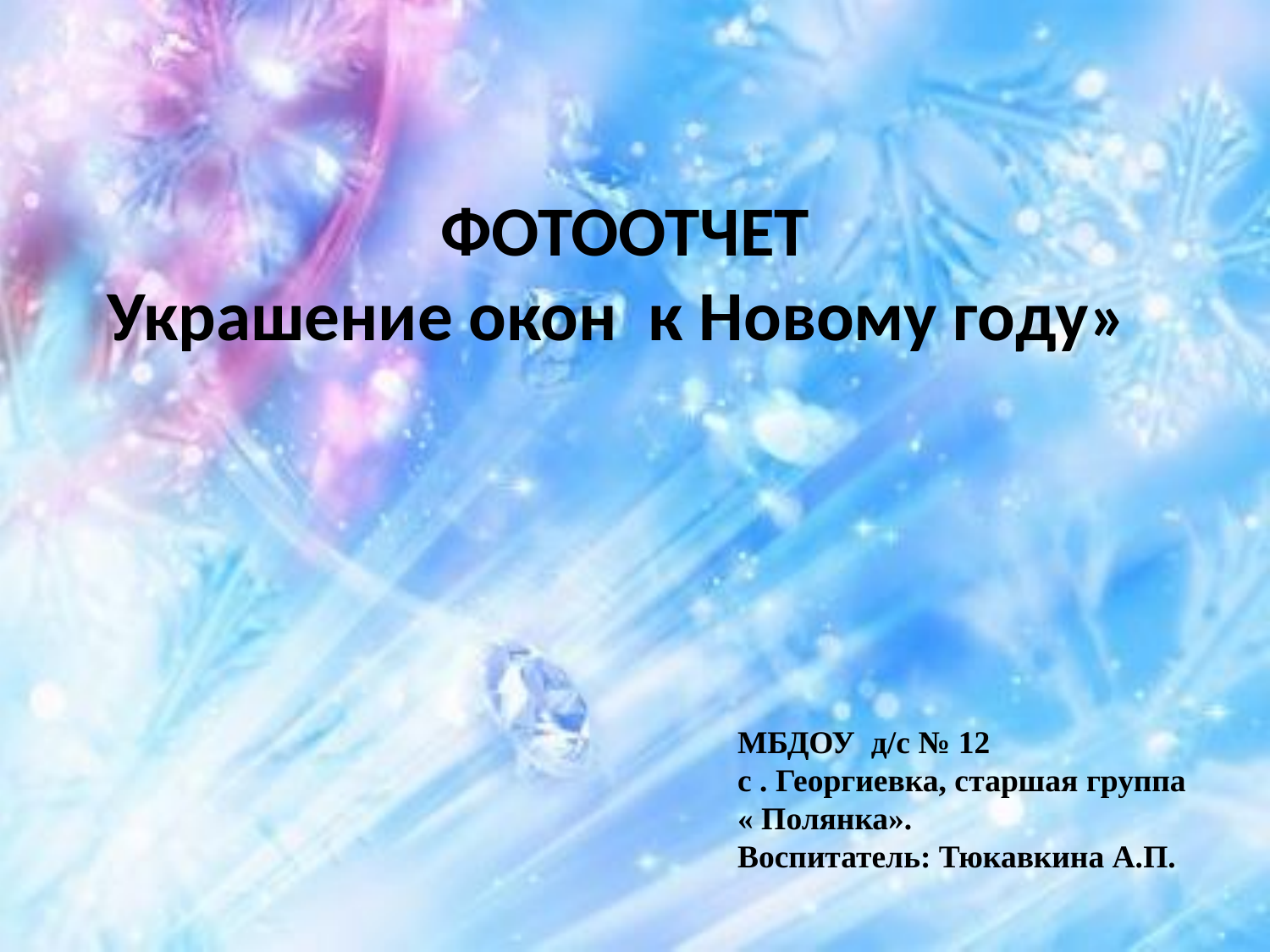

ФОТООТЧЕТ
Украшение окон  к Новому году»
МБДОУ  д/с № 12
с . Георгиевка, старшая группа « Полянка».
Воспитатель: Тюкавкина А.П.